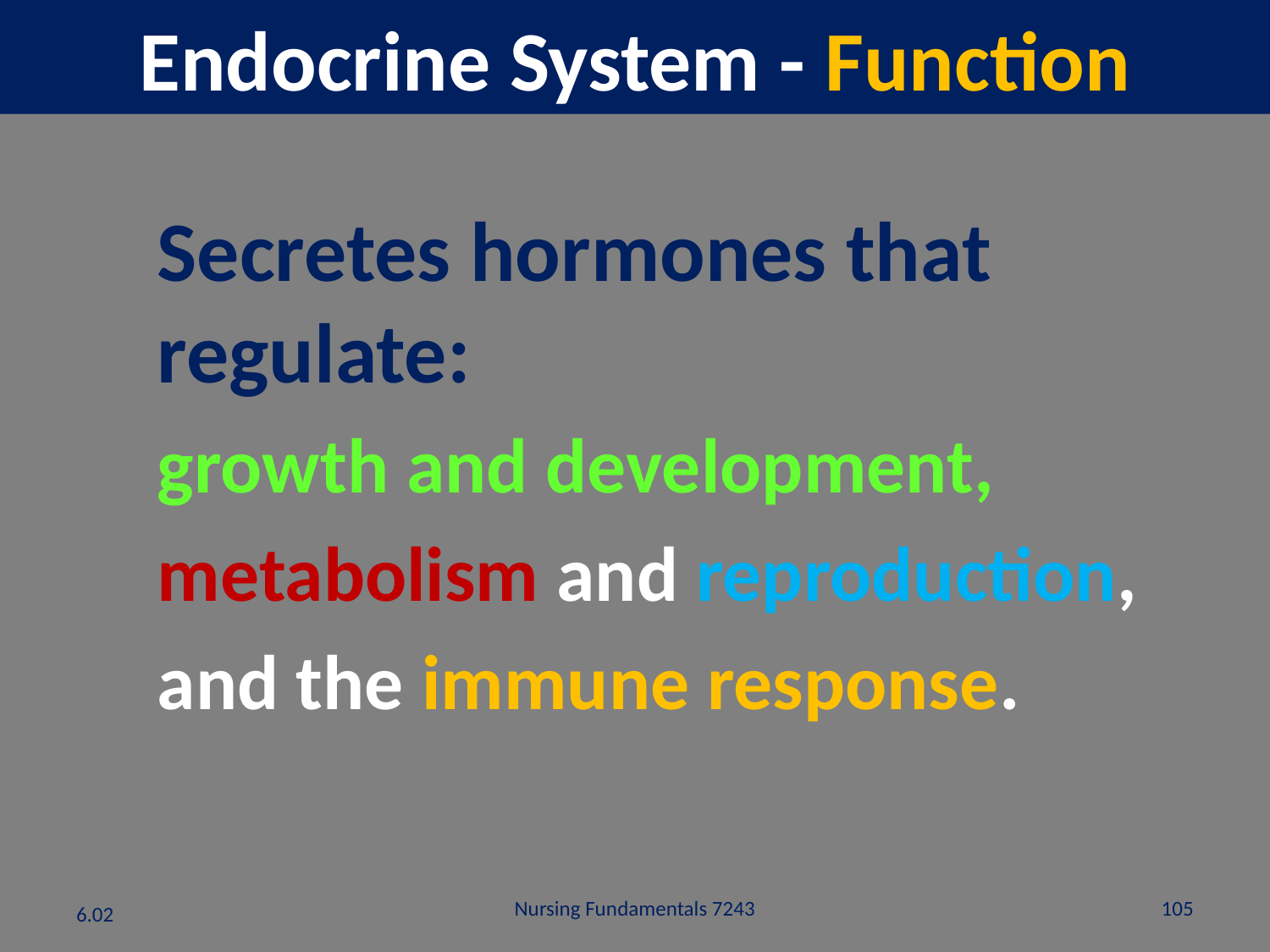

Endocrine System - Function
Secretes hormones that regulate:
growth and development,
metabolism and reproduction,
and the immune response.
Nursing Fundamentals 7243
105
6.02